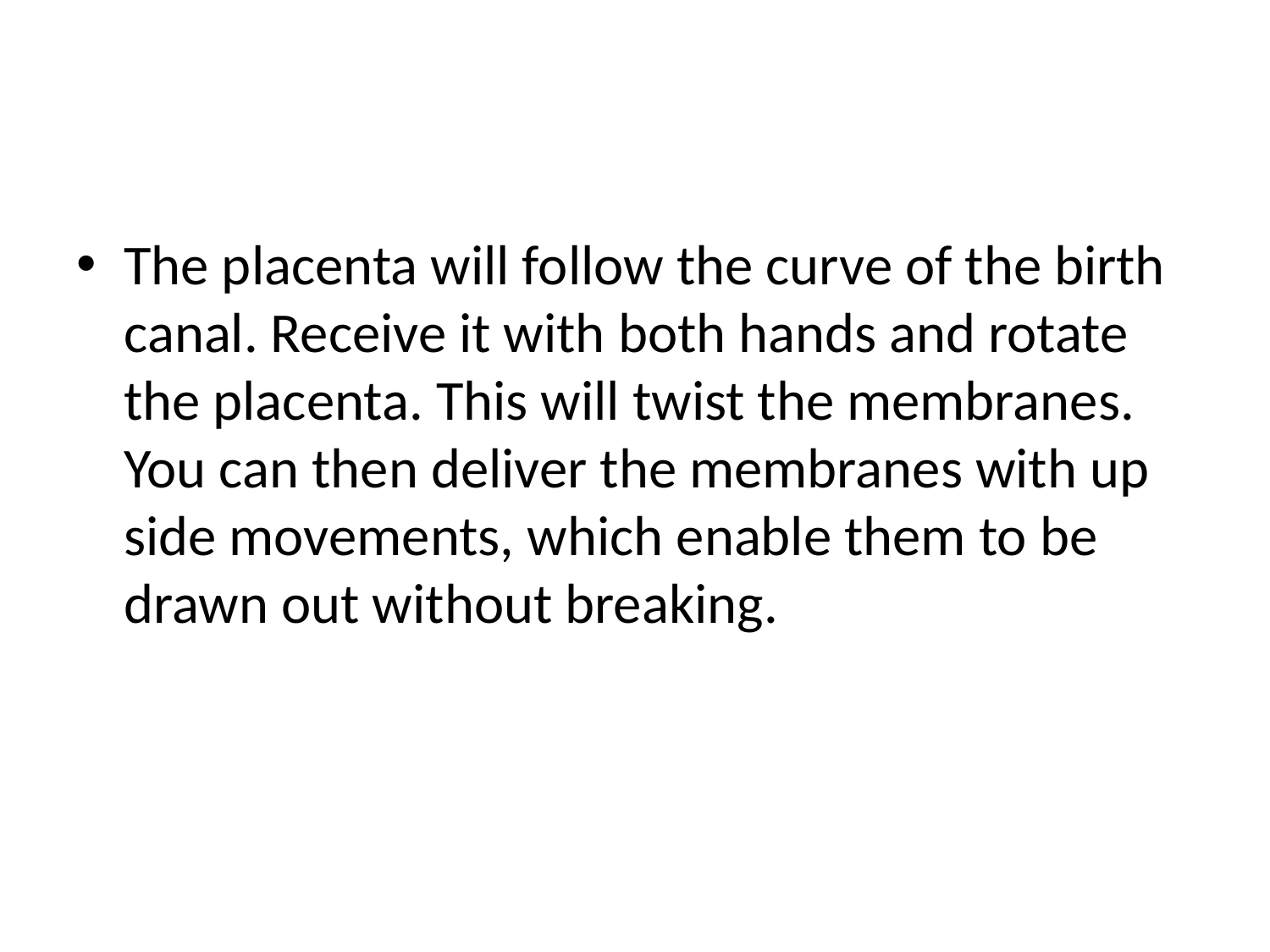

#
The placenta will follow the curve of the birth canal. Receive it with both hands and rotate the placenta. This will twist the membranes. You can then deliver the membranes with up side movements, which enable them to be drawn out without breaking.